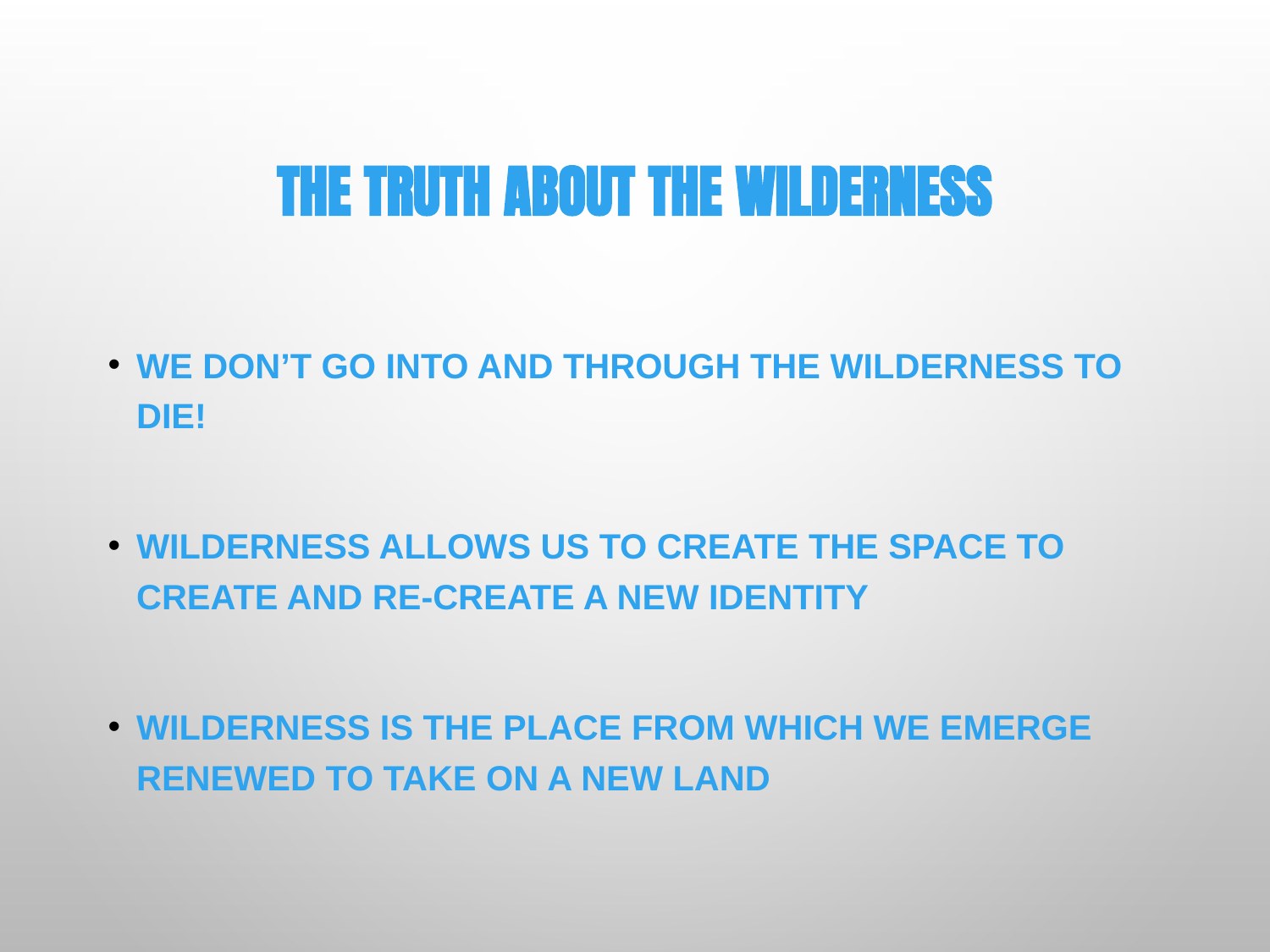

# The truth about the wilderness
We don’t go into and through the wilderness to die!

Wilderness allows us to create the space to create and re-create a new identity

Wilderness is the place from which we emerge renewed to take on a new land